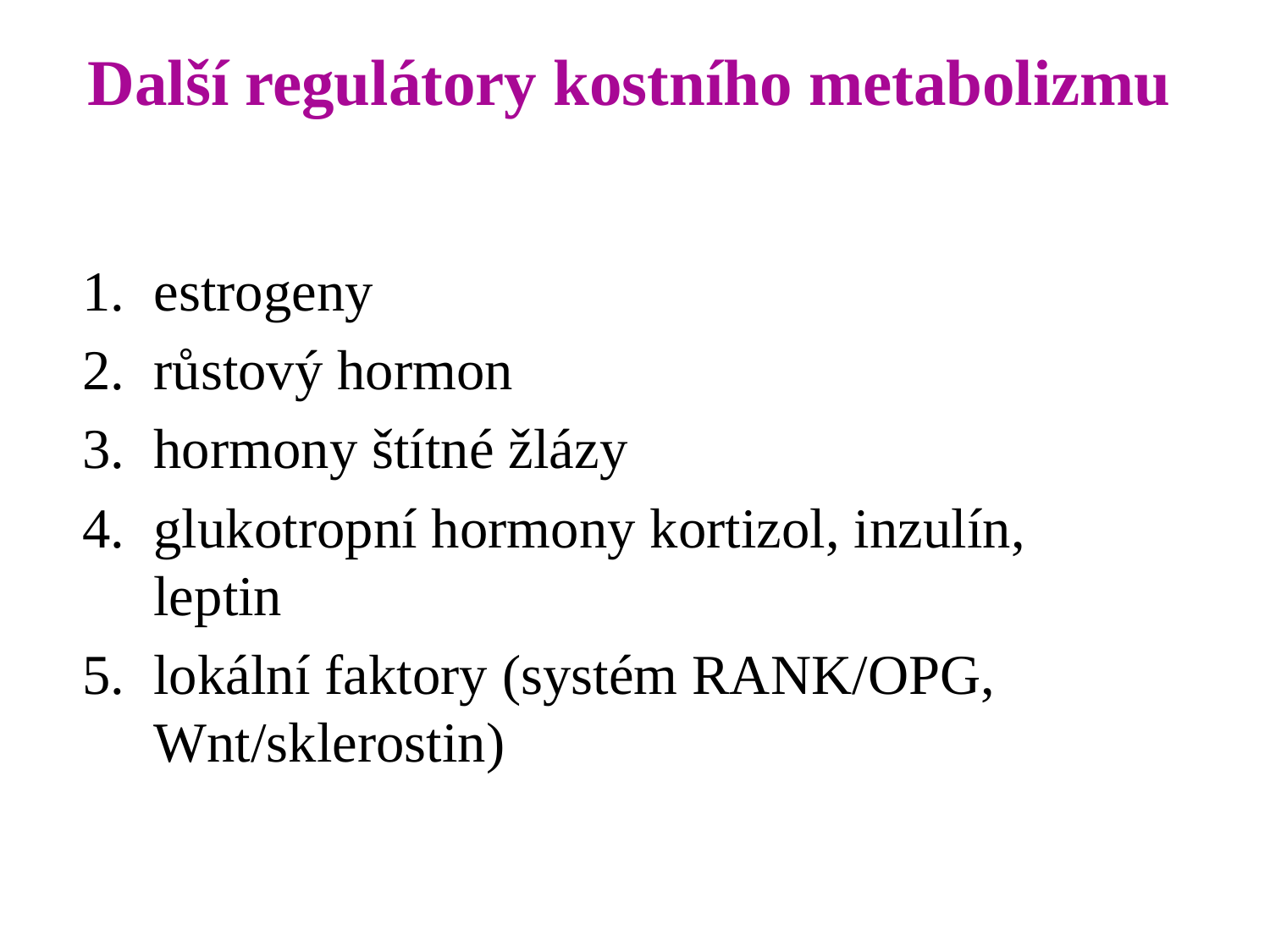

# Další regulátory kostního metabolizmu
estrogeny
růstový hormon
hormony štítné žlázy
glukotropní hormony kortizol, inzulín, leptin
lokální faktory (systém RANK/OPG, Wnt/sklerostin)